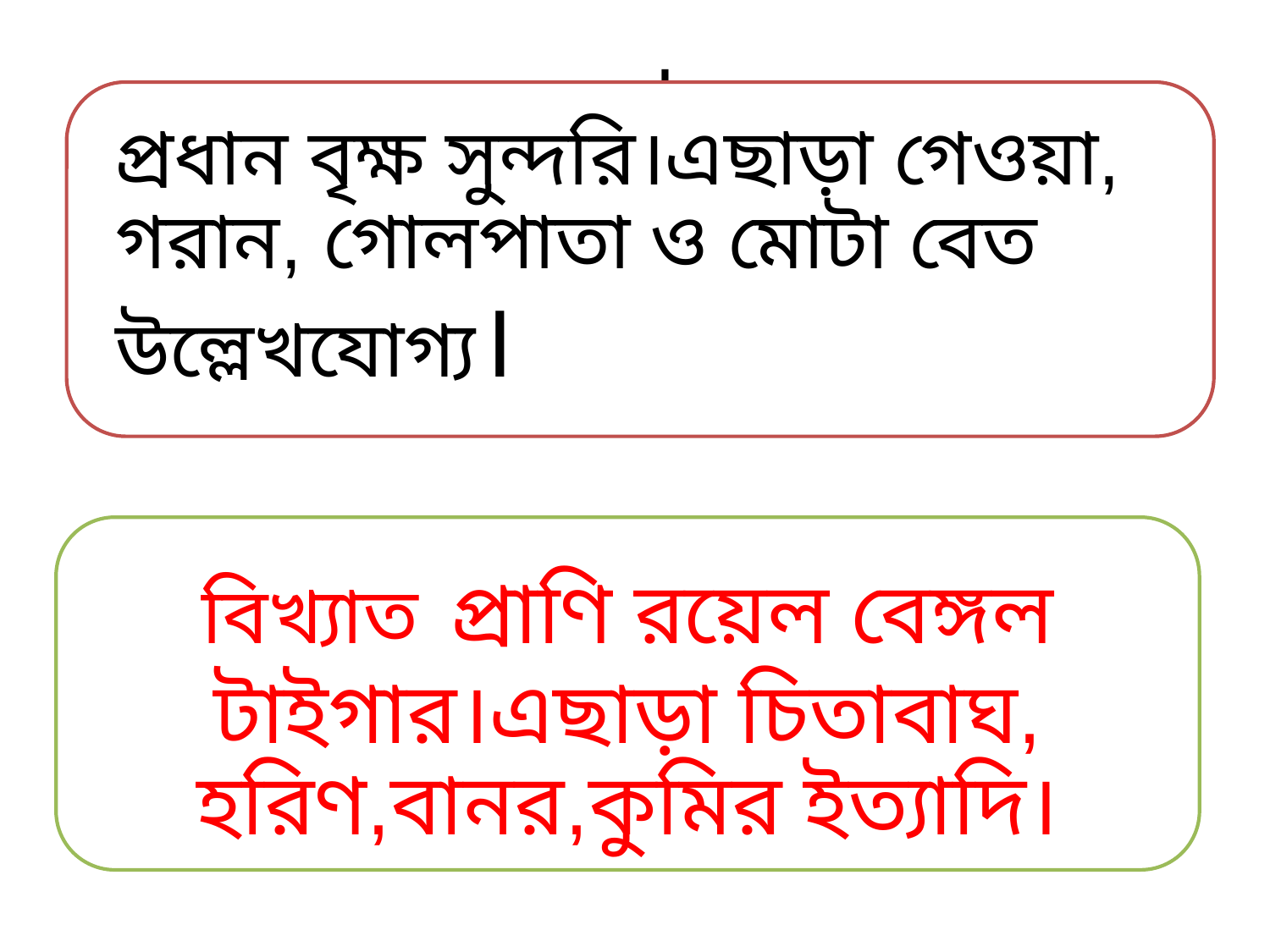

প্রধান বৃক্ষ সুন্দরি।এছাড়া গেওয়া, গরান, গোলপাতা ও মোটা বেত
।

প্রধান বৃক্ষ সুন্দরি।এছাড়া গেওয়া, গরান, গোলপাতা ও মোটা বেত উল্লেখযোগ্য।

বিখ্যাত প্রাণি রয়েল বেঙ্গল টাইগার।এছাড়া চিতাবাঘ, হরিণ,বানর,কুমির ইত্যাদি।